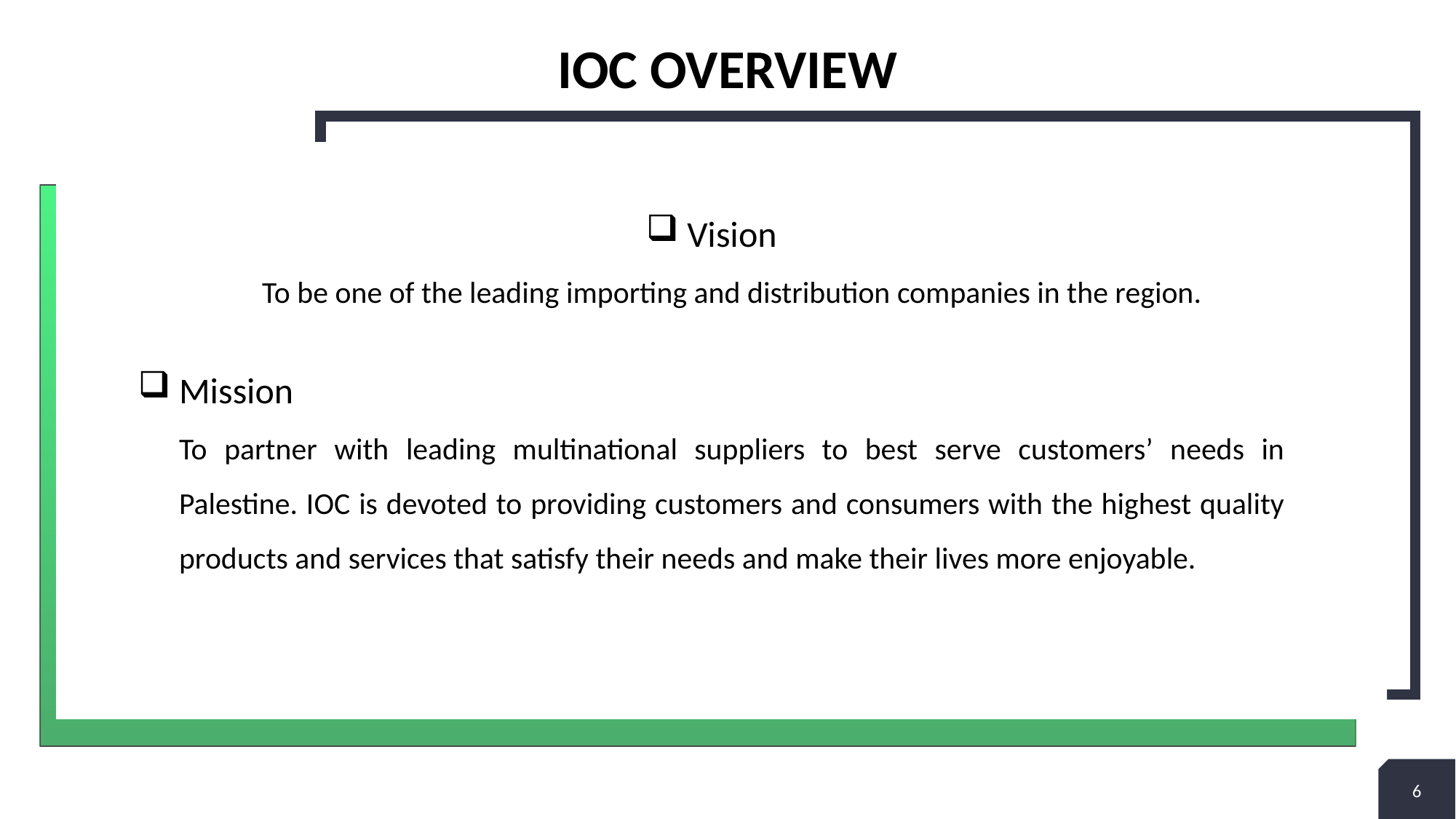

# Ioc overview
Vision
To be one of the leading importing and distribution companies in the region.

Mission
To partner with leading multinational suppliers to best serve customers’ needs in Palestine. IOC is devoted to providing customers and consumers with the highest quality products and services that satisfy their needs and make their lives more enjoyable.

6